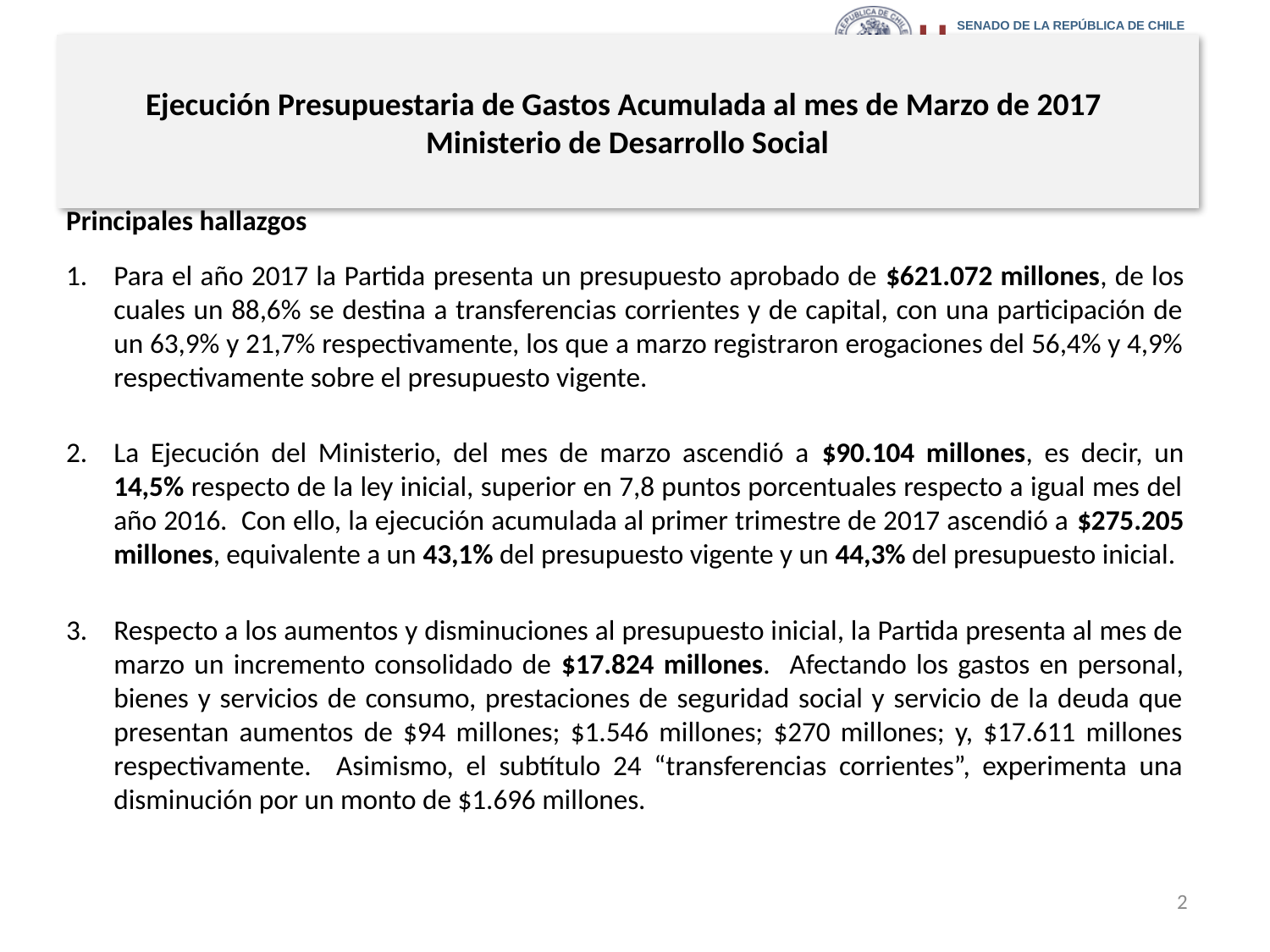

# Ejecución Presupuestaria de Gastos Acumulada al mes de Marzo de 2017 Ministerio de Desarrollo Social
Principales hallazgos
Para el año 2017 la Partida presenta un presupuesto aprobado de $621.072 millones, de los cuales un 88,6% se destina a transferencias corrientes y de capital, con una participación de un 63,9% y 21,7% respectivamente, los que a marzo registraron erogaciones del 56,4% y 4,9% respectivamente sobre el presupuesto vigente.
La Ejecución del Ministerio, del mes de marzo ascendió a $90.104 millones, es decir, un 14,5% respecto de la ley inicial, superior en 7,8 puntos porcentuales respecto a igual mes del año 2016.  Con ello, la ejecución acumulada al primer trimestre de 2017 ascendió a $275.205 millones, equivalente a un 43,1% del presupuesto vigente y un 44,3% del presupuesto inicial.
Respecto a los aumentos y disminuciones al presupuesto inicial, la Partida presenta al mes de marzo un incremento consolidado de $17.824 millones.  Afectando los gastos en personal, bienes y servicios de consumo, prestaciones de seguridad social y servicio de la deuda que presentan aumentos de $94 millones; $1.546 millones; $270 millones; y, $17.611 millones respectivamente.  Asimismo, el subtítulo 24 “transferencias corrientes”, experimenta una disminución por un monto de $1.696 millones.
2